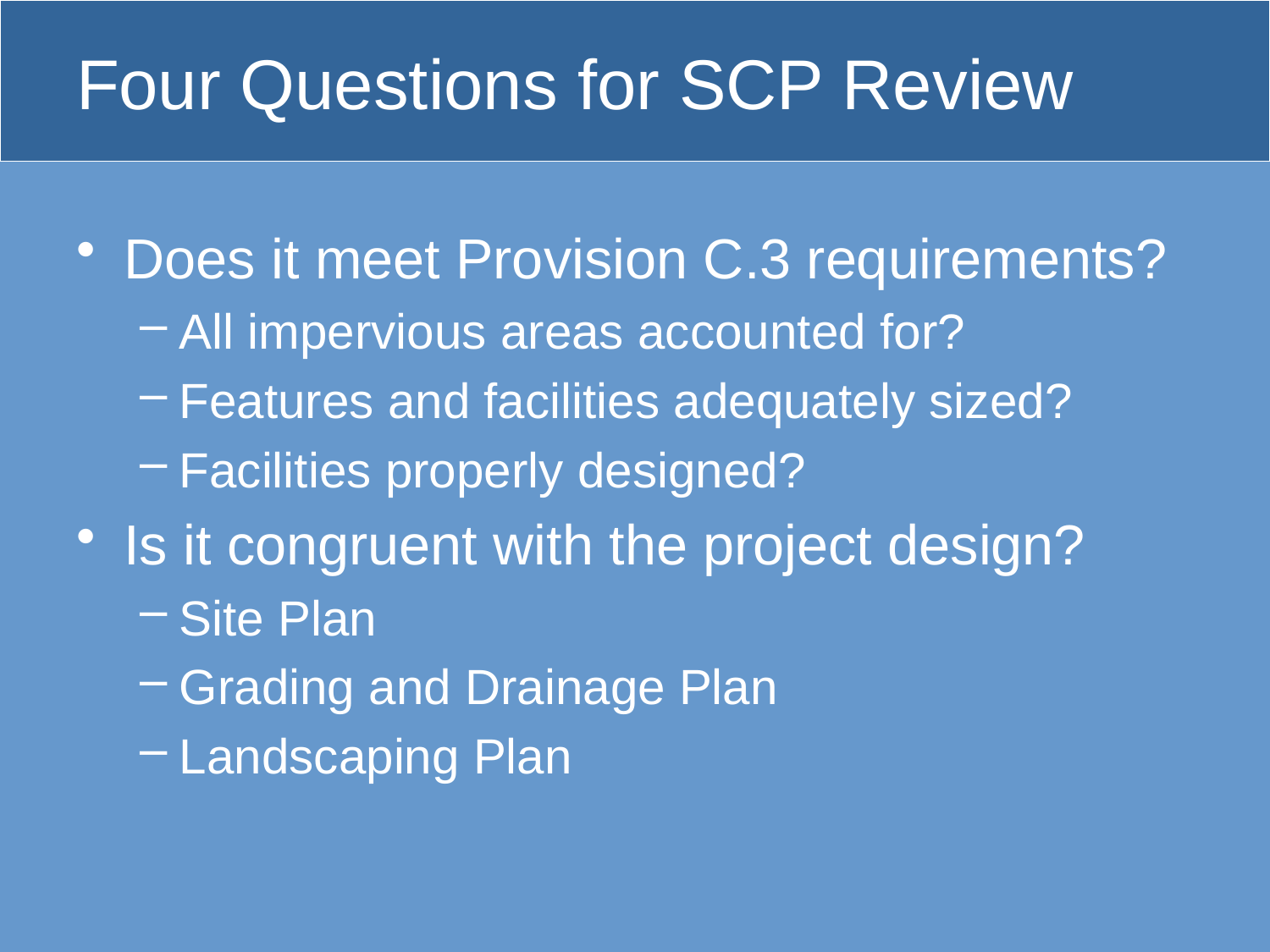

# Four Questions for SCP Review
Does it meet Provision C.3 requirements?
All impervious areas accounted for?
Features and facilities adequately sized?
Facilities properly designed?
Is it congruent with the project design?
Site Plan
Grading and Drainage Plan
Landscaping Plan